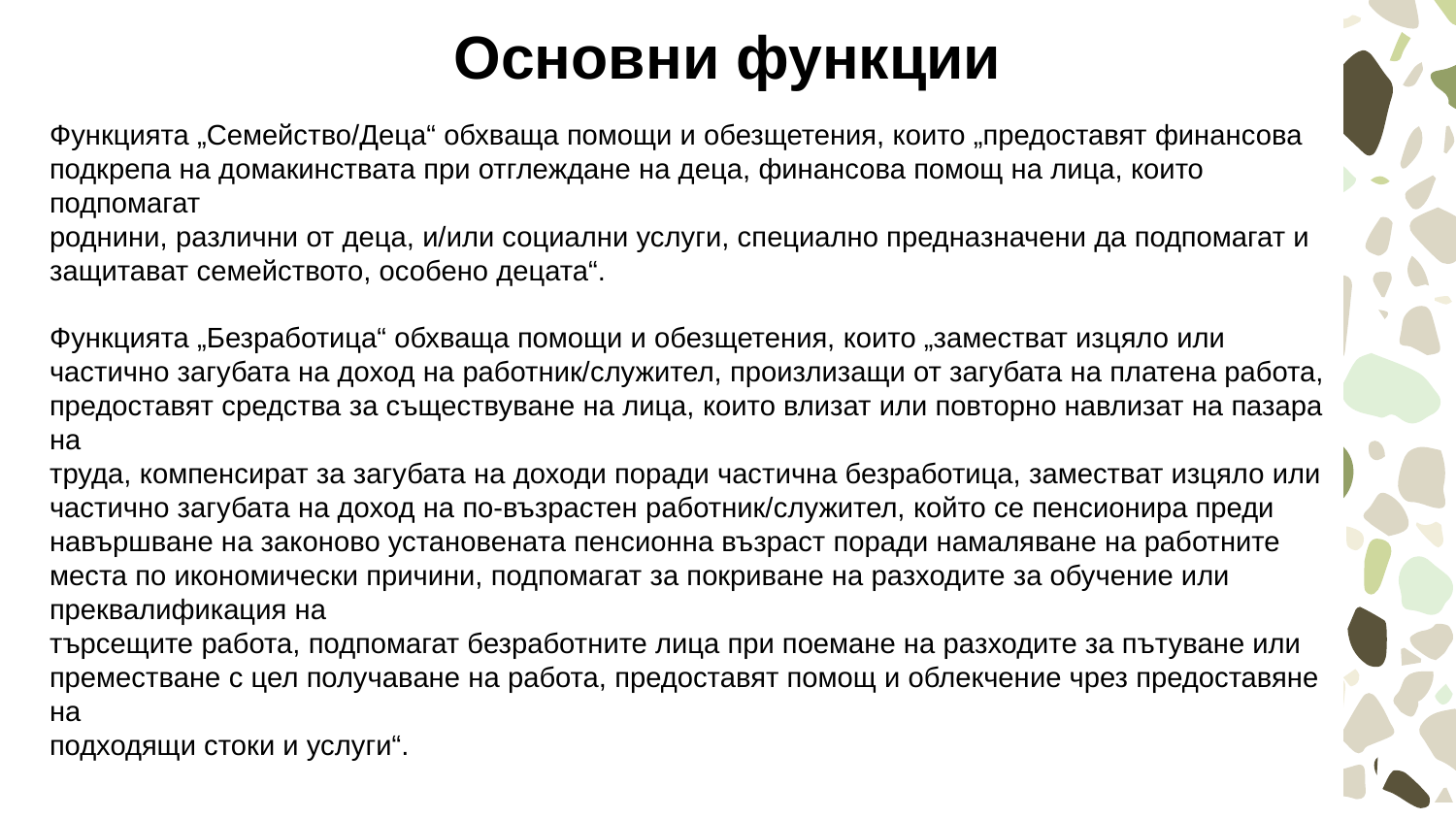

# Основни функции
Функцията „Семейство/Деца“ обхваща помощи и обезщетения, които „предоставят финансова
подкрепа на домакинствата при отглеждане на деца, финансова помощ на лица, които подпомагат
роднини, различни от деца, и/или социални услуги, специално предназначени да подпомагат и
защитават семейството, особено децата“.

Функцията „Безработица“ обхваща помощи и обезщетения, които „заместват изцяло или
частично загубата на доход на работник/служител, произлизащи от загубата на платена работа,
предоставят средства за съществуване на лица, които влизат или повторно навлизат на пазара на
труда, компенсират за загубата на доходи поради частична безработица, заместват изцяло или
частично загубата на доход на по-възрастен работник/служител, който се пенсионира преди
навършване на законово установената пенсионна възраст поради намаляване на работните места по икономически причини, подпомагат за покриване на разходите за обучение или преквалификация на
търсещите работа, подпомагат безработните лица при поемане на разходите за пътуване или преместване с цел получаване на работа, предоставят помощ и облекчение чрез предоставяне на
подходящи стоки и услуги“.